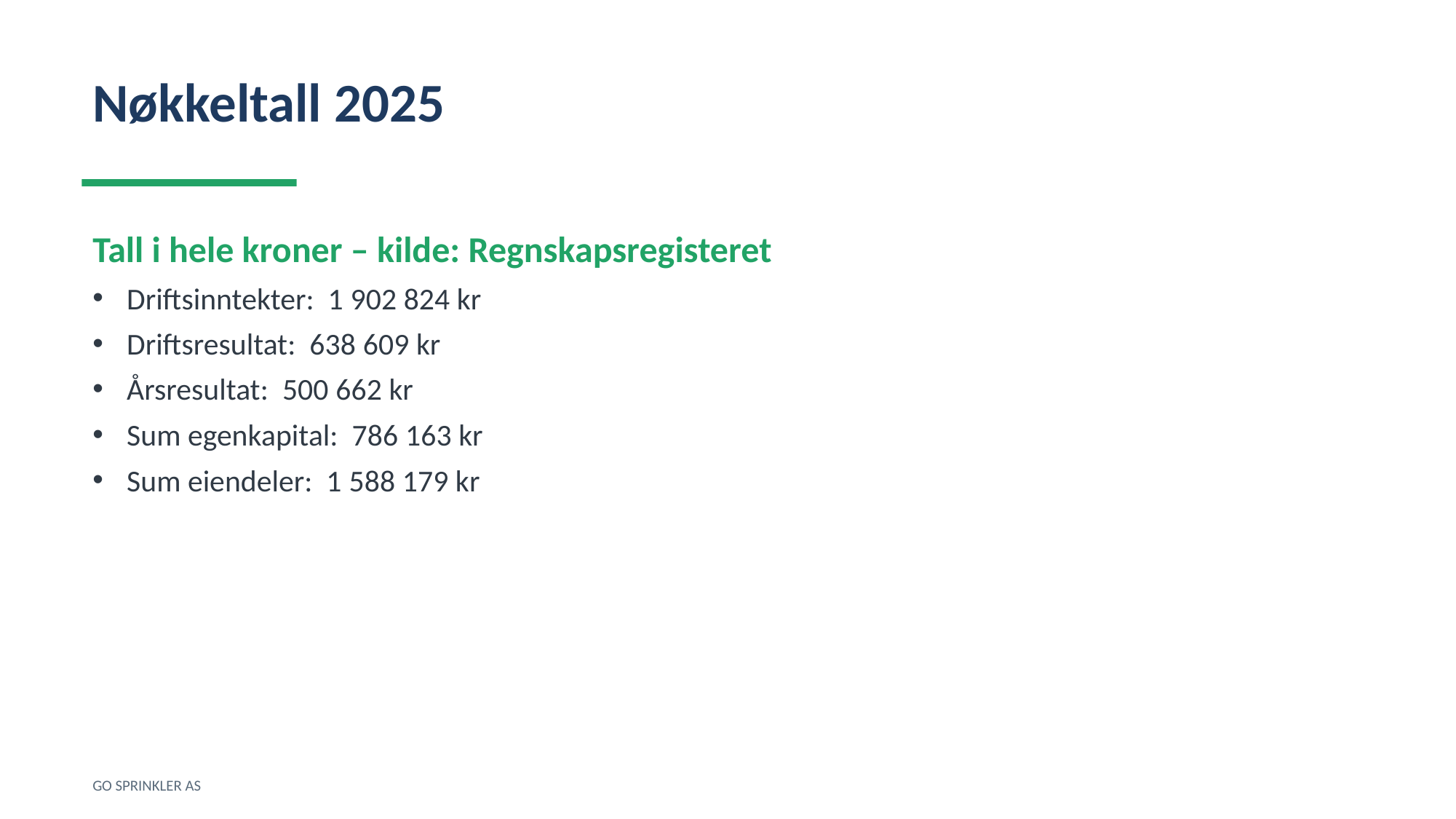

Nøkkeltall 2025

Tall i hele kroner – kilde: Regnskapsregisteret
Driftsinntekter:  1 902 824 kr
Driftsresultat:  638 609 kr
Årsresultat:  500 662 kr
Sum egenkapital:  786 163 kr
Sum eiendeler:  1 588 179 kr
GO SPRINKLER AS